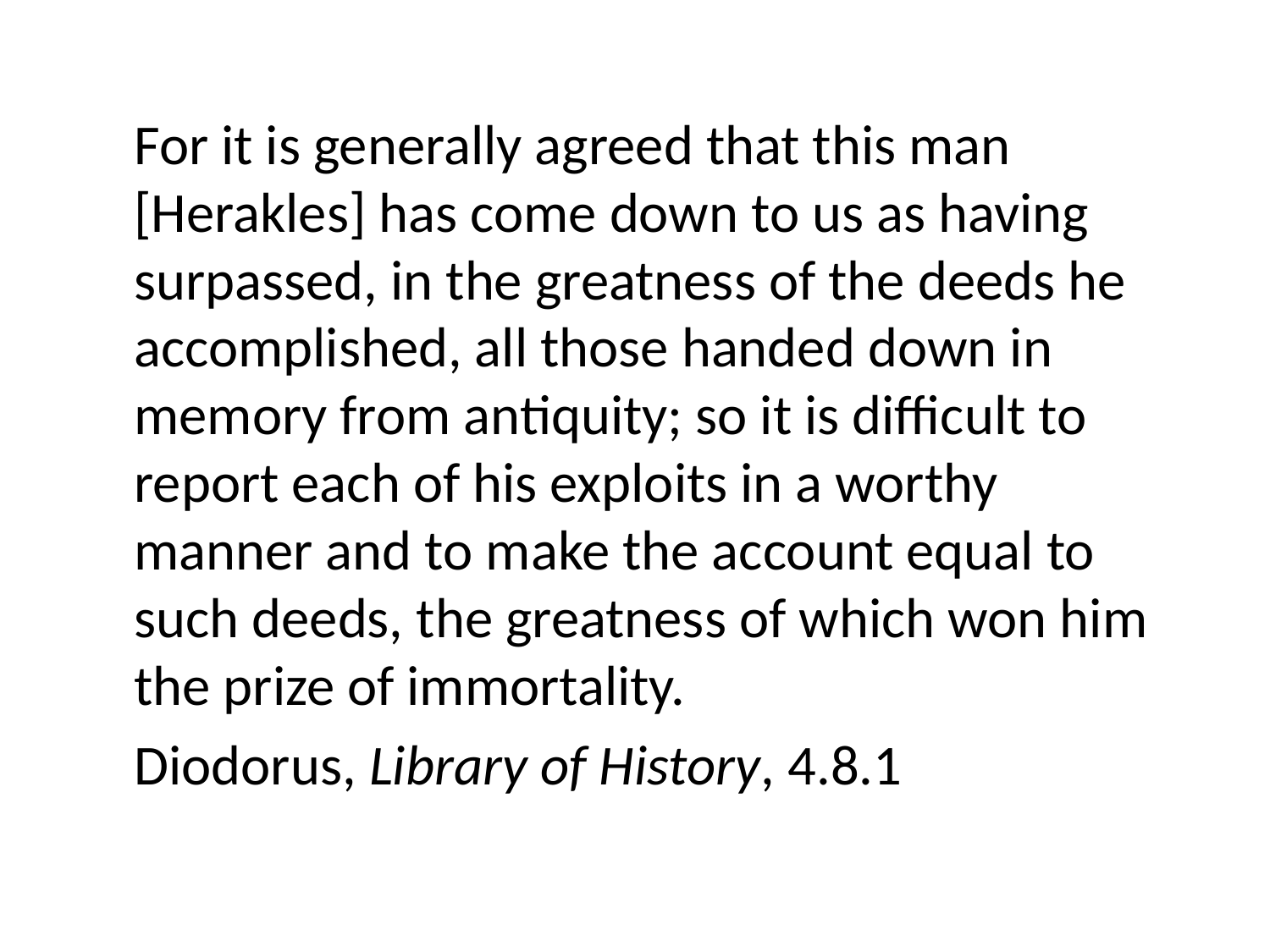

For it is generally agreed that this man [Herakles] has come down to us as having surpassed, in the greatness of the deeds he accomplished, all those handed down in memory from antiquity; so it is difficult to report each of his exploits in a worthy manner and to make the account equal to such deeds, the greatness of which won him the prize of immortality.
Diodorus, Library of History, 4.8.1